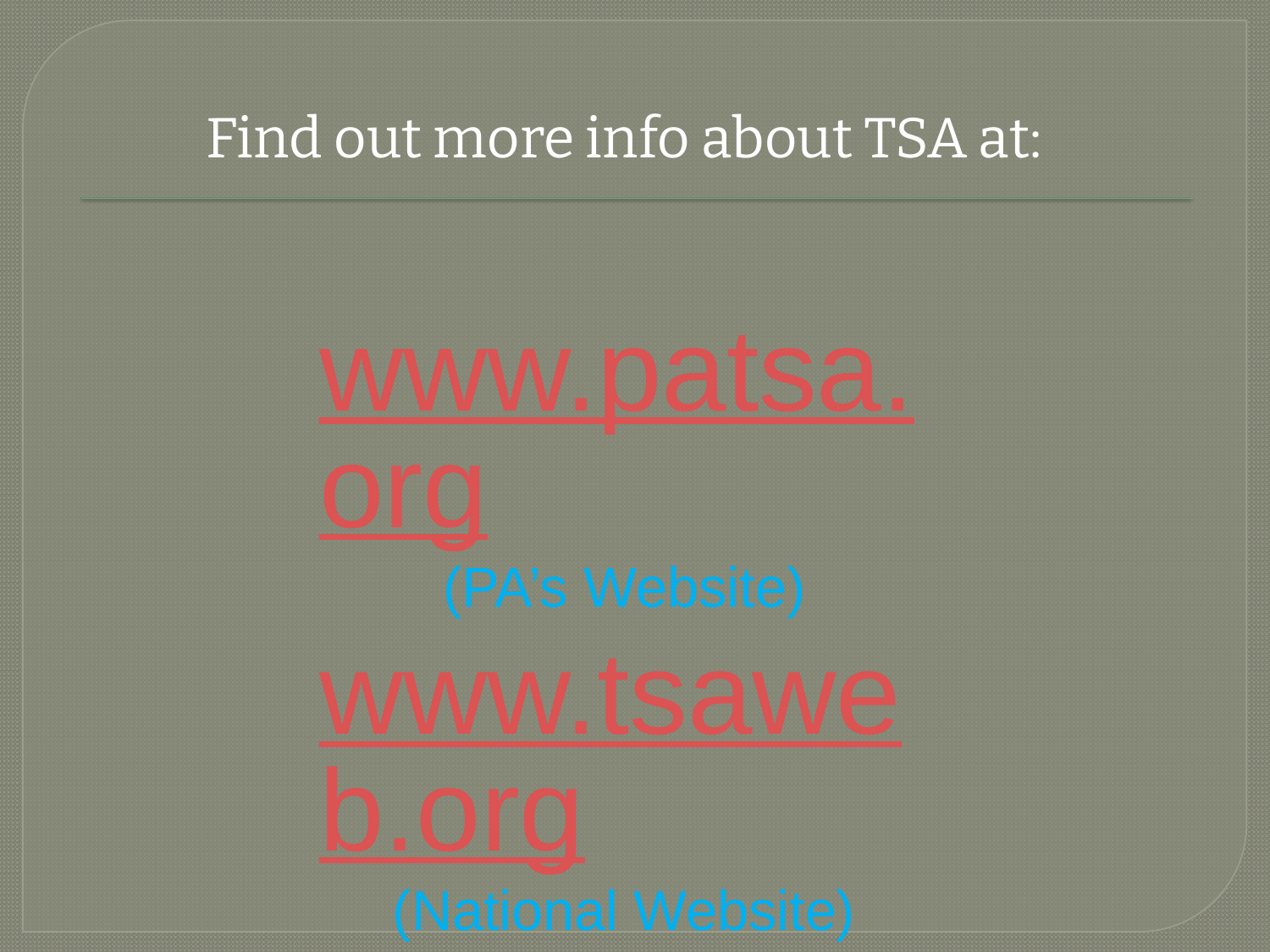

Find out more info about TSA at:

www.patsa.org
(PA’s Website)
www.tsaweb.org
(National Website)